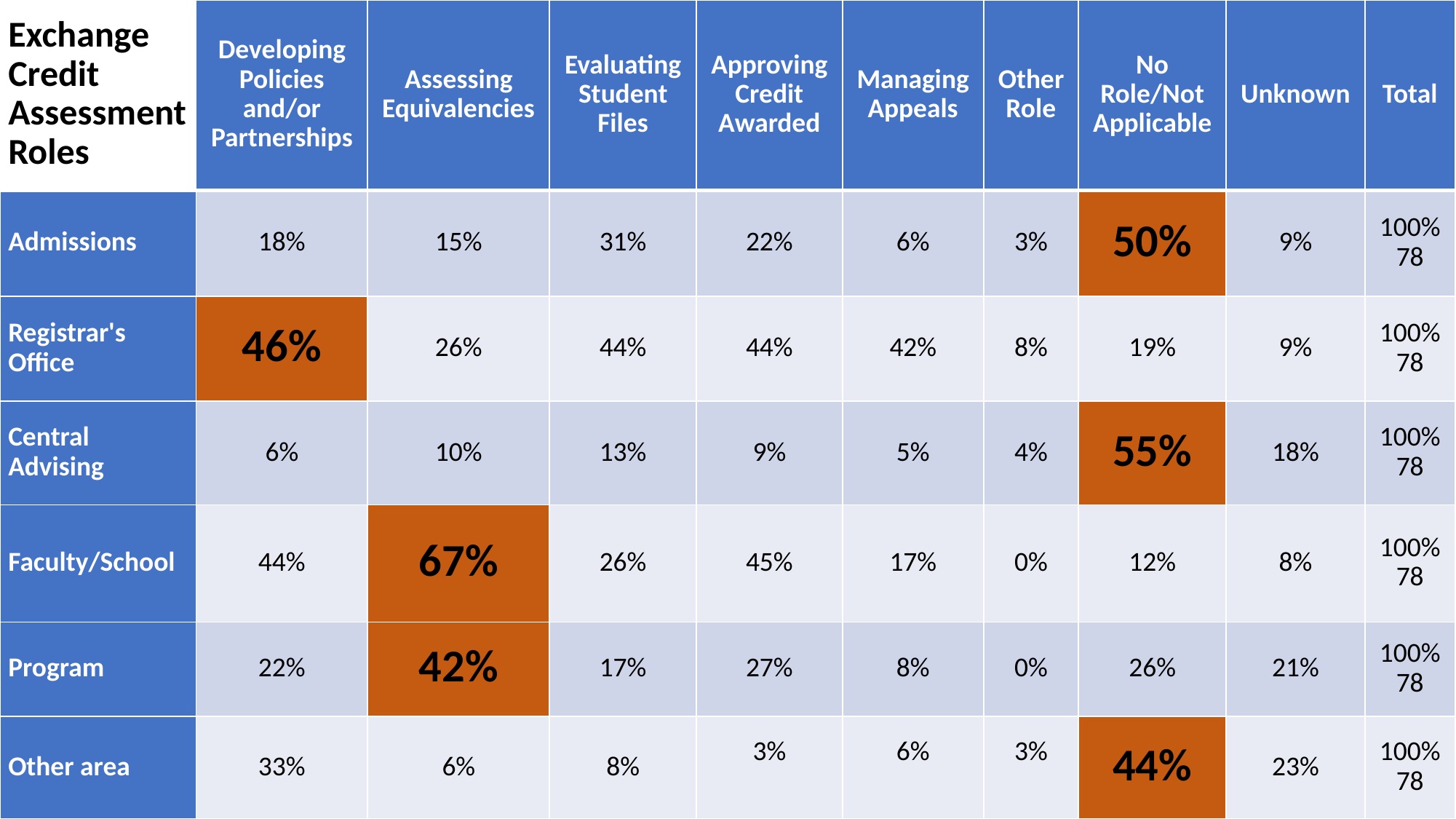

| Exchange Credit Assessment Roles | Developing Policies and/or Partnerships | Assessing Equivalencies | Evaluating Student Files | Approving Credit Awarded | Managing Appeals | Other Role | No Role/Not Applicable | Unknown | Total |
| --- | --- | --- | --- | --- | --- | --- | --- | --- | --- |
| Admissions | 18% | 15% | 31% | 22% | 6% | 3% | 50% | 9% | 100% 78 |
| Registrar's Office | 46% | 26% | 44% | 44% | 42% | 8% | 19% | 9% | 100% 78 |
| Central Advising | 6% | 10% | 13% | 9% | 5% | 4% | 55% | 18% | 100% 78 |
| Faculty/School | 44% | 67% | 26% | 45% | 17% | 0% | 12% | 8% | 100% 78 |
| Program | 22% | 42% | 17% | 27% | 8% | 0% | 26% | 21% | 100% 78 |
| Other area | 33% | 6% | 8% | 3% | 6% | 3% | 44% | 23% | 100% 78 |